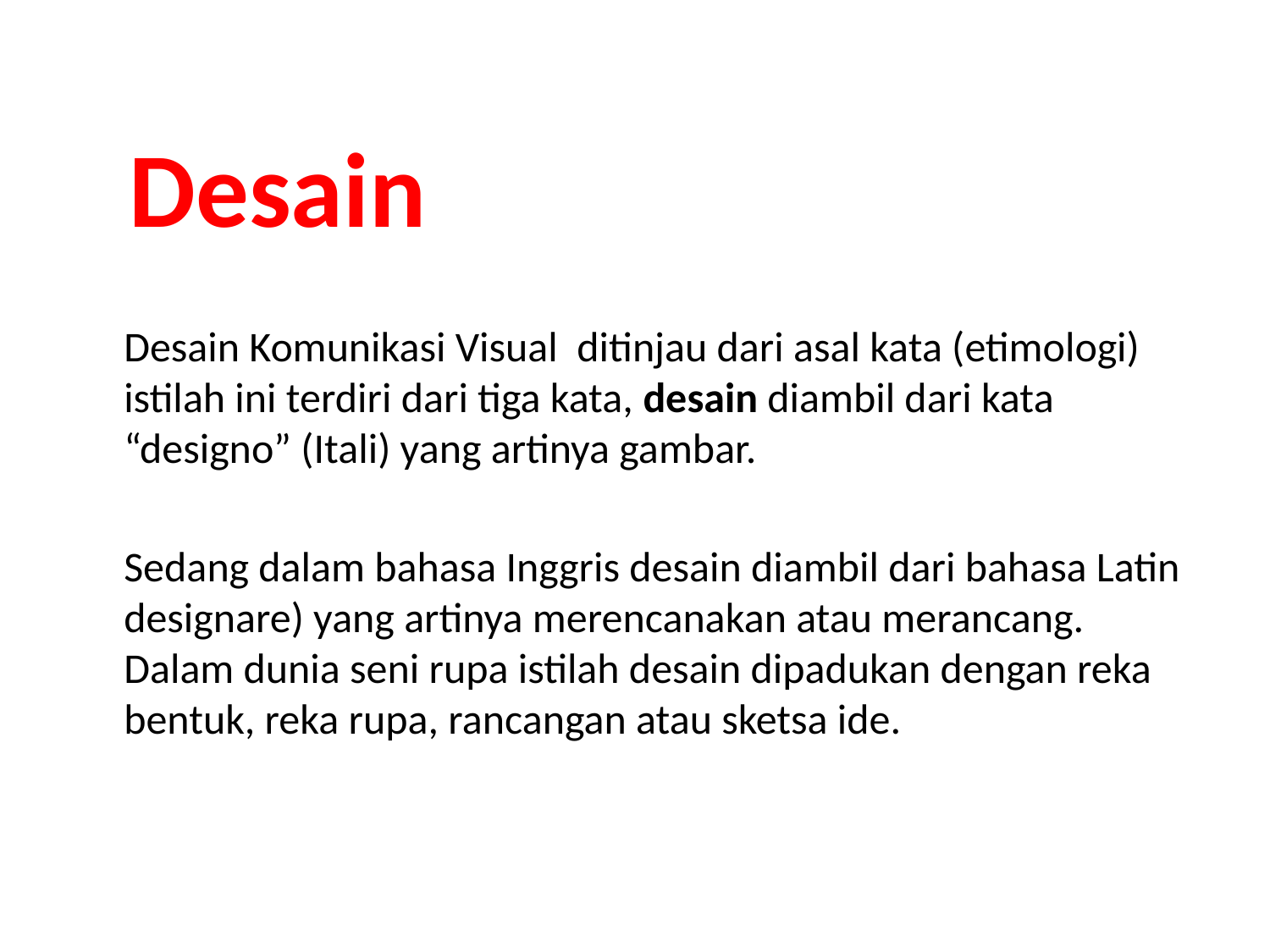

# Desain
	Desain Komunikasi Visual  ditinjau dari asal kata (etimologi) istilah ini terdiri dari tiga kata, desain diambil dari kata “designo” (Itali) yang artinya gambar.

	Sedang dalam bahasa Inggris desain diambil dari bahasa Latin designare) yang artinya merencanakan atau merancang. Dalam dunia seni rupa istilah desain dipadukan dengan reka bentuk, reka rupa, rancangan atau sketsa ide.